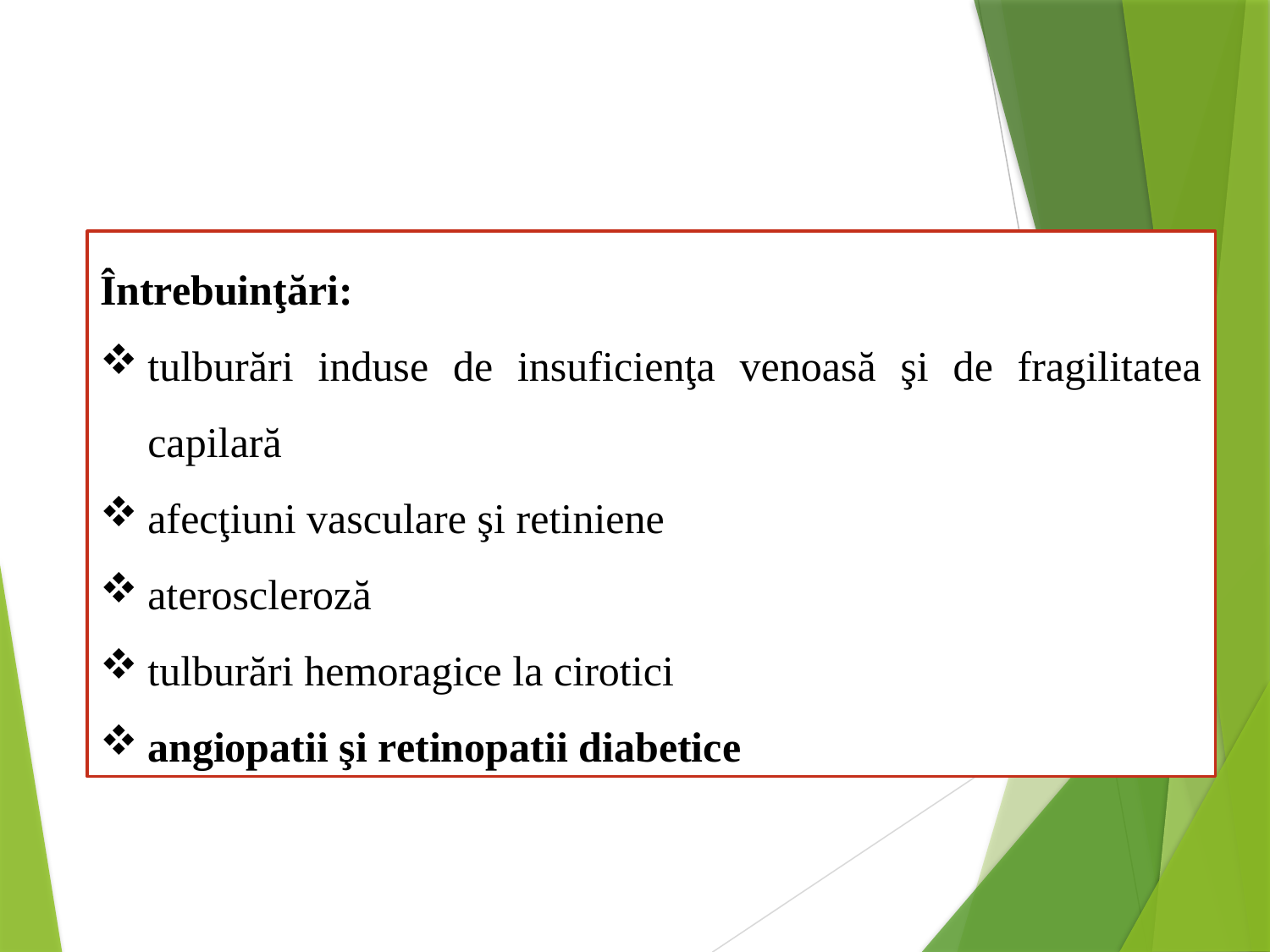

Întrebuinţări:
tulburări induse de insuficienţa venoasă şi de fragilitatea capilară
afecţiuni vasculare şi retiniene
ateroscleroză
tulburări hemoragice la cirotici
angiopatii şi retinopatii diabetice